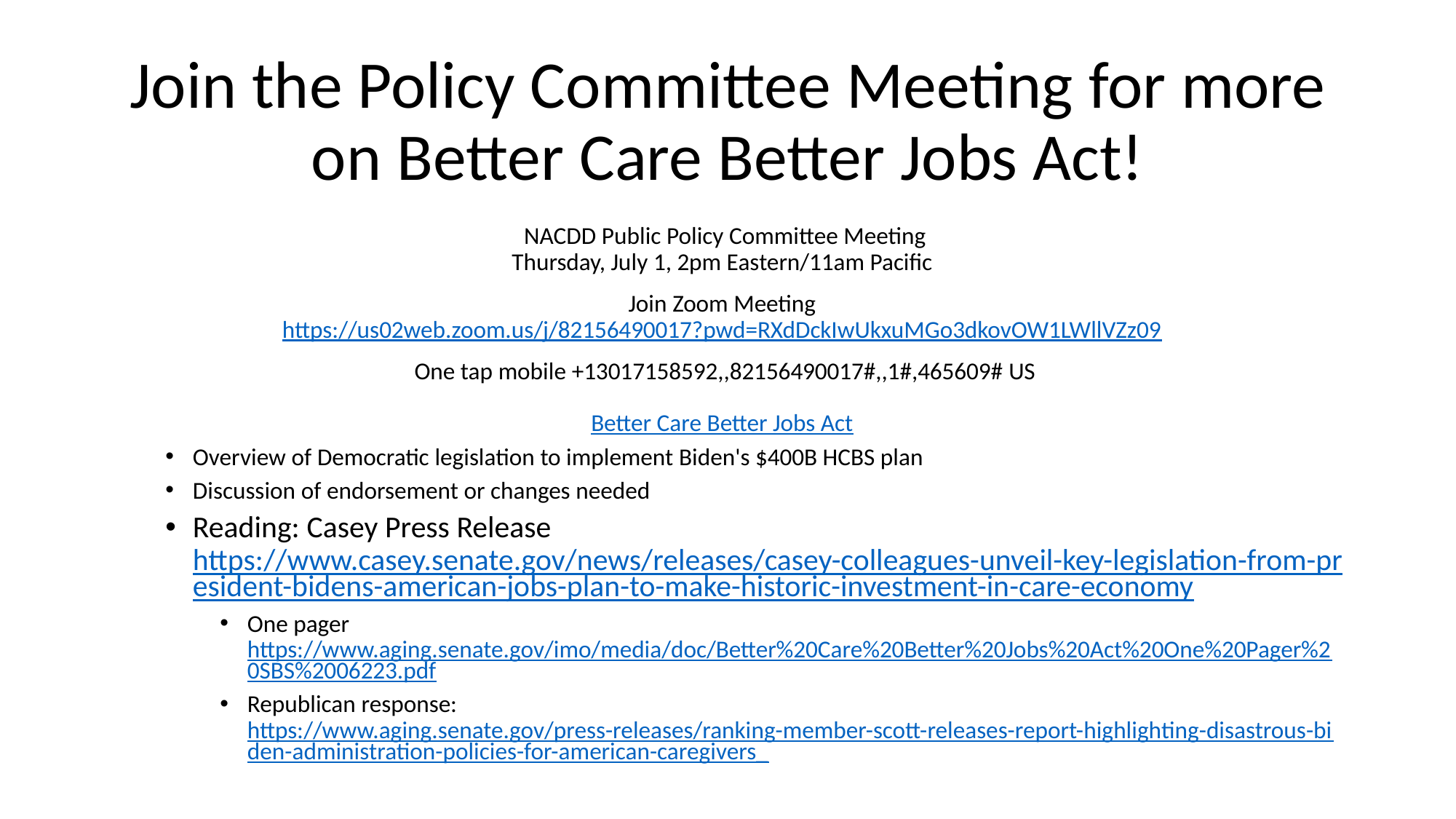

# Join the Policy Committee Meeting for more on Better Care Better Jobs Act!
NACDD Public Policy Committee Meeting 
Thursday, July 1, 2pm Eastern/11am Pacific
Join Zoom Meeting  
https://us02web.zoom.us/j/82156490017?pwd=RXdDckIwUkxuMGo3dkovOW1LWllVZz09
One tap mobile +13017158592,,82156490017#,,1#,465609# US 
Better Care Better Jobs Act
Overview of Democratic legislation to implement Biden's $400B HCBS plan
Discussion of endorsement or changes needed
Reading: Casey Press Release https://www.casey.senate.gov/news/releases/casey-colleagues-unveil-key-legislation-from-president-bidens-american-jobs-plan-to-make-historic-investment-in-care-economy
One pager https://www.aging.senate.gov/imo/media/doc/Better%20Care%20Better%20Jobs%20Act%20One%20Pager%20SBS%2006223.pdf
Republican response: https://www.aging.senate.gov/press-releases/ranking-member-scott-releases-report-highlighting-disastrous-biden-administration-policies-for-american-caregivers_